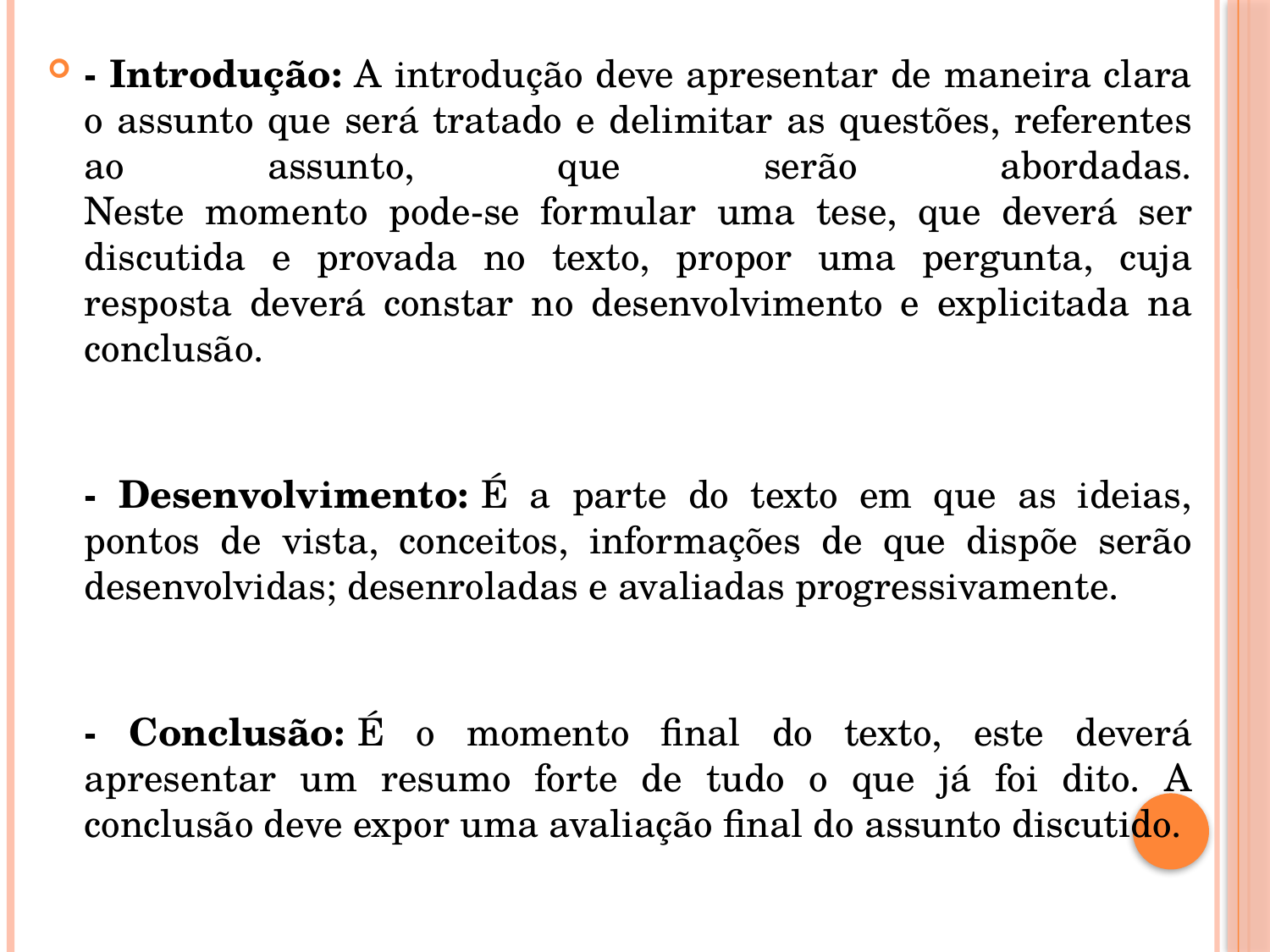

- Introdução: A introdução deve apresentar de maneira clara o assunto que será tratado e delimitar as questões, referentes ao assunto, que serão abordadas.
Neste momento pode-se formular uma tese, que deverá ser discutida e provada no texto, propor uma pergunta, cuja resposta deverá constar no desenvolvimento e explicitada na conclusão.
- Desenvolvimento: É a parte do texto em que as ideias, pontos de vista, conceitos, informações de que dispõe serão desenvolvidas; desenroladas e avaliadas progressivamente.
- Conclusão: É o momento final do texto, este deverá apresentar um resumo forte de tudo o que já foi dito. A conclusão deve expor uma avaliação final do assunto discutido.